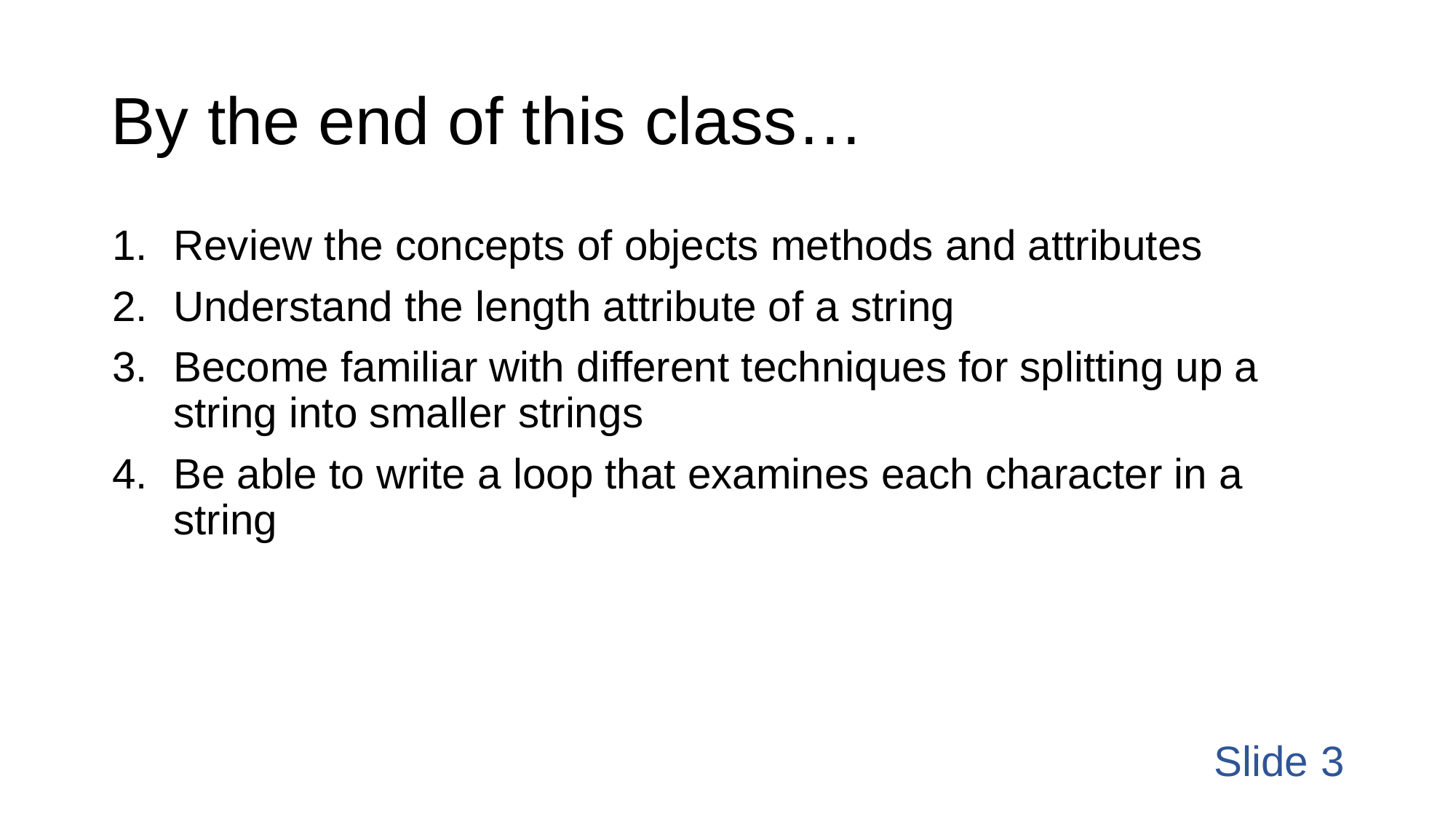

# By the end of this class…
Review the concepts of objects methods and attributes
Understand the length attribute of a string
Become familiar with different techniques for splitting up a string into smaller strings
Be able to write a loop that examines each character in a string

Slide 3